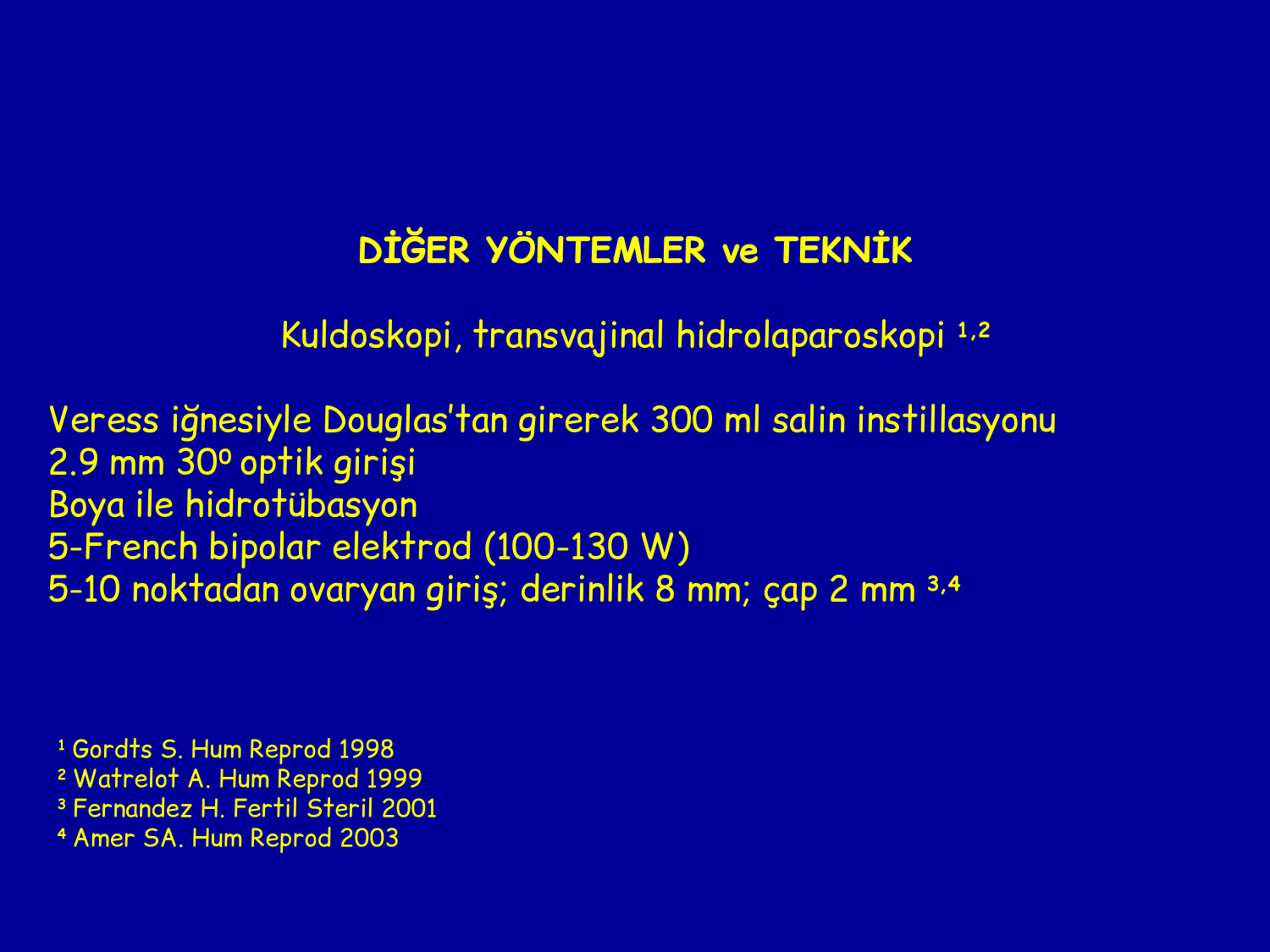

DİĞER YÖNTEMLER ve TEKNİK

Kuldoskopi, transvajinal hidrolaparoskopi 1,2

Veress iğnesiyle Douglas’tan girerek 300 ml salin instillasyonu
2.9 mm 300 optik girişi
Boya ile hidrotübasyon
5-French bipolar elektrod (100-130 W)
5-10 noktadan ovaryan giriş; derinlik 8 mm; çap 2 mm 3,4
1 Gordts S. Hum Reprod 1998
2 Watrelot A. Hum Reprod 1999
3 Fernandez H. Fertil Steril 2001
4 Amer SA. Hum Reprod 2003